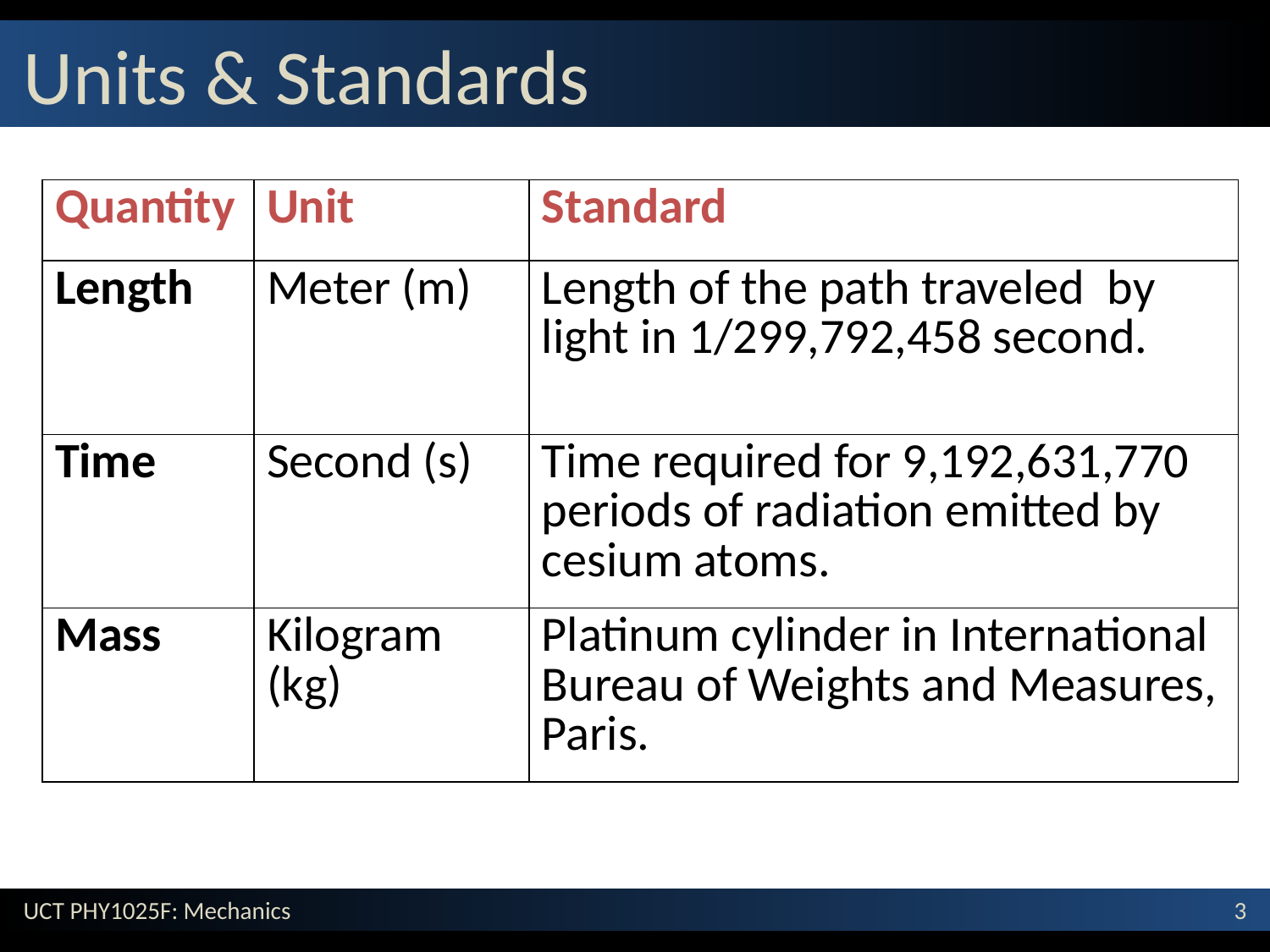

# Units & Standards
| Quantity | Unit | Standard |
| --- | --- | --- |
| Length | Meter (m) | Length of the path traveled by light in 1/299,792,458 second. |
| Time | Second (s) | Time required for 9,192,631,770 periods of radiation emitted by cesium atoms. |
| Mass | Kilogram (kg) | Platinum cylinder in International Bureau of Weights and Measures, Paris. |